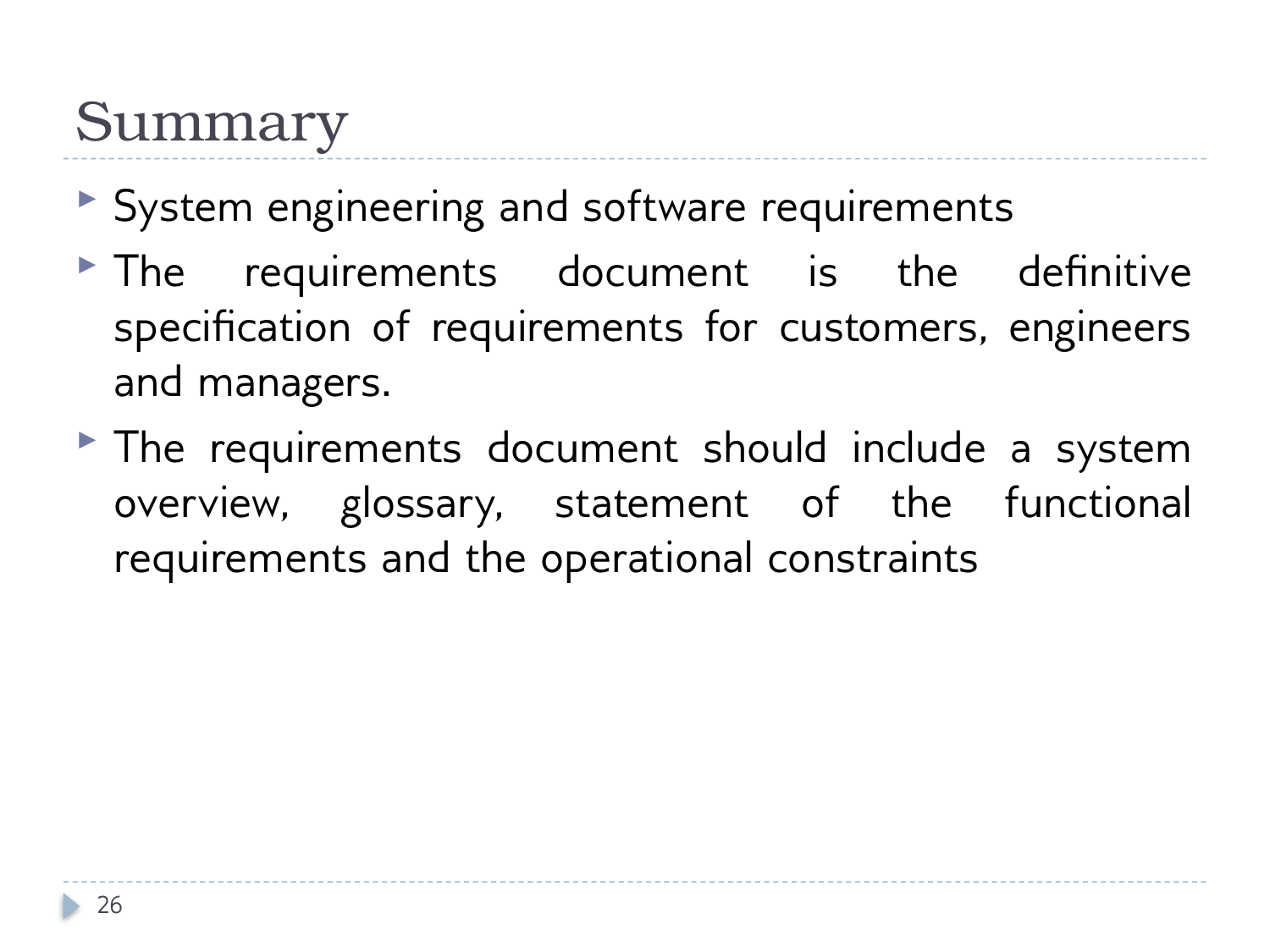

# Summary
System engineering and software requirements
The requirements document is the definitive specification of requirements for customers, engineers and managers.
The requirements document should include a system overview, glossary, statement of the functional requirements and the operational constraints
26